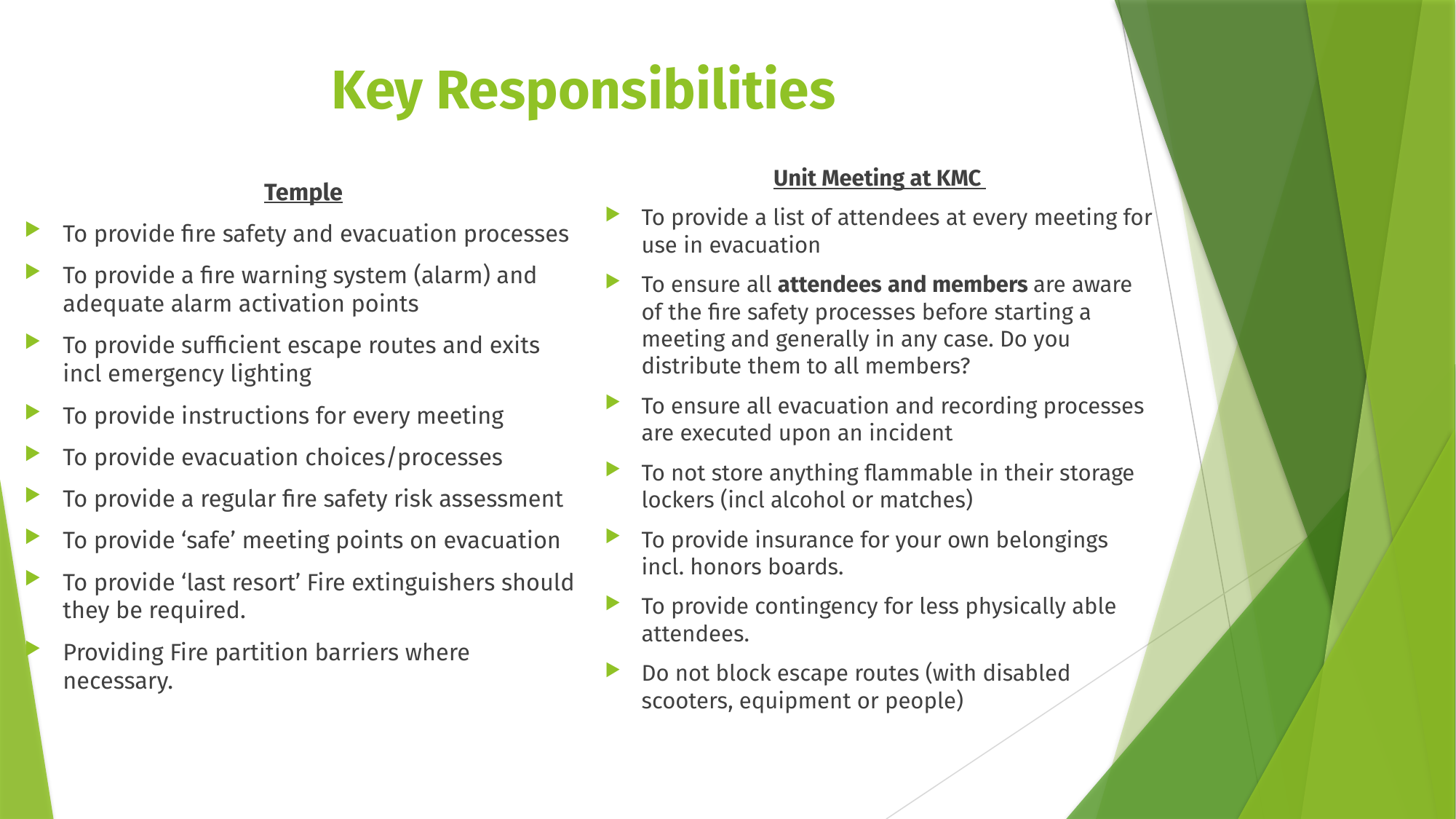

# Key Responsibilities
Unit Meeting at KMC
To provide a list of attendees at every meeting for use in evacuation
To ensure all attendees and members are aware of the fire safety processes before starting a meeting and generally in any case. Do you distribute them to all members?
To ensure all evacuation and recording processes are executed upon an incident
To not store anything flammable in their storage lockers (incl alcohol or matches)
To provide insurance for your own belongings incl. honors boards.
To provide contingency for less physically able attendees.
Do not block escape routes (with disabled scooters, equipment or people)
Temple
To provide fire safety and evacuation processes
To provide a fire warning system (alarm) and adequate alarm activation points
To provide sufficient escape routes and exits incl emergency lighting
To provide instructions for every meeting
To provide evacuation choices/processes
To provide a regular fire safety risk assessment
To provide ‘safe’ meeting points on evacuation
To provide ‘last resort’ Fire extinguishers should they be required.
Providing Fire partition barriers where necessary.